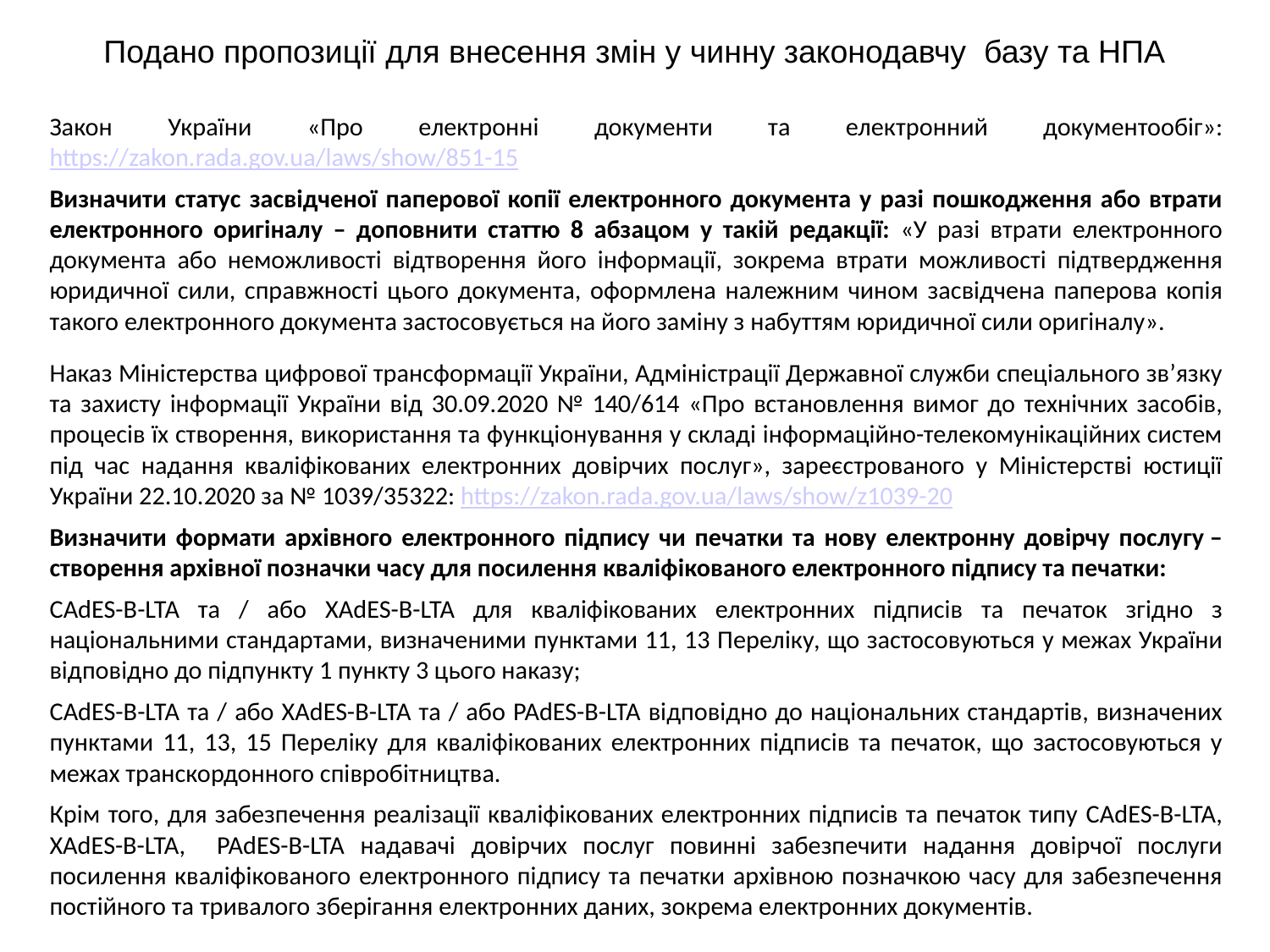

Подано пропозиції для внесення змін у чинну законодавчу  базу та НПА
Закон України «Про електронні документи та електронний документообіг»: https://zakon.rada.gov.ua/laws/show/851-15
Визначити статус засвідченої паперової копії електронного документа у разі пошкодження або втрати електронного оригіналу – доповнити статтю 8 абзацом у такій редакції: «У разі втрати електронного документа або неможливості відтворення його інформації, зокрема втрати можливості підтвердження юридичної сили, справжності цього документа, оформлена належним чином засвідчена паперова копія такого електронного документа застосовується на його заміну з набуттям юридичної сили оригіналу».
Наказ Міністерства цифрової трансформації України, Адміністрації Державної служби спеціального зв’язку та захисту інформації України від 30.09.2020 № 140/614 «Про встановлення вимог до технічних засобів, процесів їх створення, використання та функціонування у складі інформаційно-телекомунікаційних систем під час надання кваліфікованих електронних довірчих послуг», зареєстрованого у Міністерстві юстиції України 22.10.2020 за № 1039/35322: https://zakon.rada.gov.ua/laws/show/z1039-20
Визначити формати архівного електронного підпису чи печатки та нову електронну довірчу послугу – створення архівної позначки часу для посилення кваліфікованого електронного підпису та печатки:
CAdES-B-LTA та / або XAdES-B-LTA для кваліфікованих електронних підписів та печаток згідно з національними стандартами, визначеними пунктами 11, 13 Переліку, що застосовуються у межах України відповідно до підпункту 1 пункту 3 цього наказу;
CAdES-B-LTA та / або XAdES-B-LTA та / або PAdES-B-LTA відповідно до національних стандартів, визначених пунктами 11, 13, 15 Переліку для кваліфікованих електронних підписів та печаток, що застосовуються у межах транскордонного співробітництва.
Крім того, для забезпечення реалізації кваліфікованих електронних підписів та печаток типу CAdES-B-LTA, XAdES-B-LTA,  PAdES-B-LTA надавачі довірчих послуг повинні забезпечити надання довірчої послуги посилення кваліфікованого електронного підпису та печатки архівною позначкою часу для забезпечення постійного та тривалого зберігання електронних даних, зокрема електронних документів.